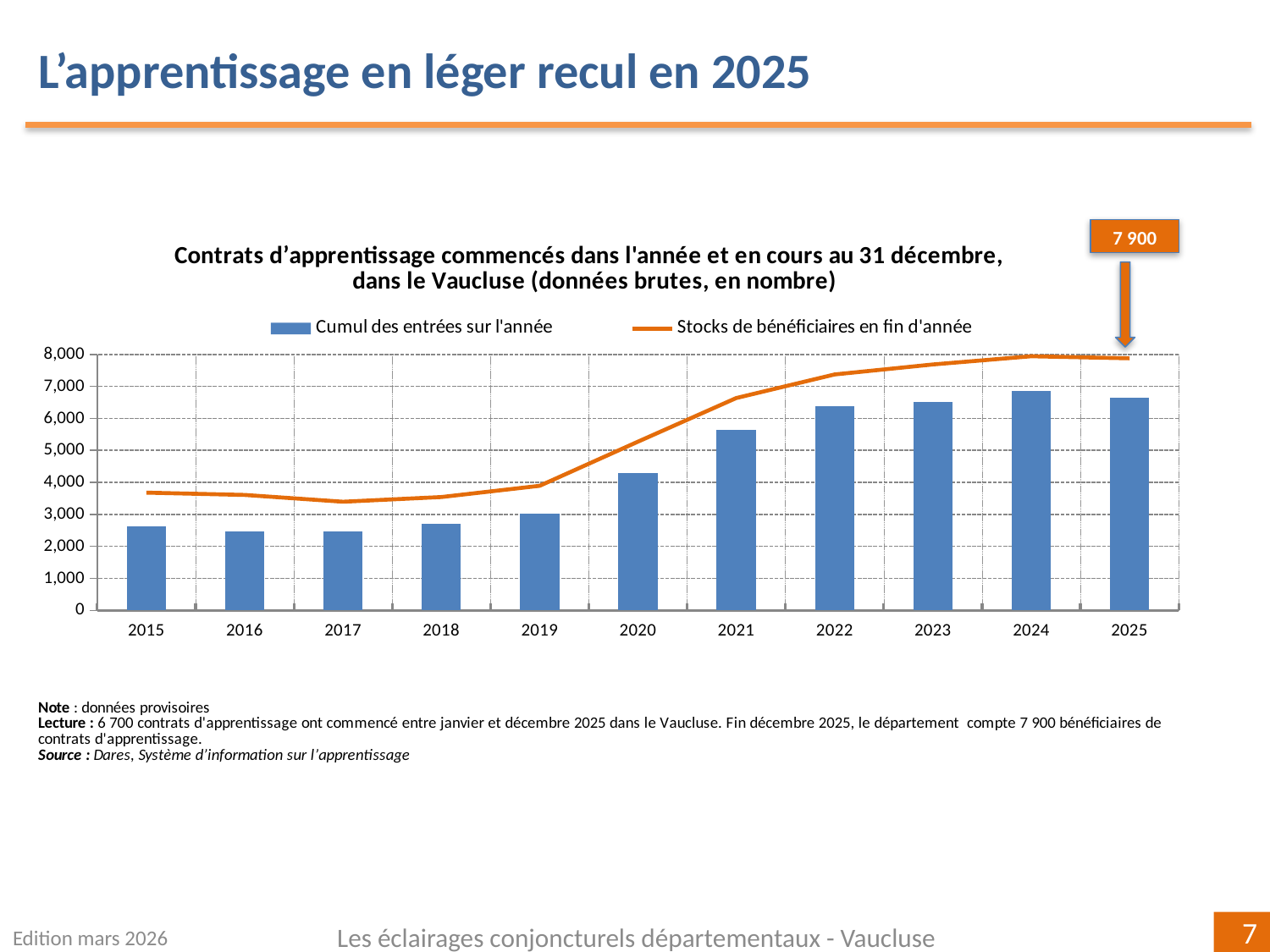

L’apprentissage en léger recul en 2025
7 900

### Chart: Contrats d’apprentissage commencés dans l'année et en cours au 31 décembre,
dans le Vaucluse (données brutes, en nombre)

| Category |  |  |
|---|---|---|
| 2015 | 2617.0 | 3682.0 |
| 2016 | 2479.0 | 3609.0 |
| 2017 | 2457.0 | 3398.0 |
| 2018 | 2700.0 | 3544.0 |
| 2019 | 3013.0 | 3895.0 |
| 2020 | 4291.0 | 5273.0 |
| 2021 | 5630.0 | 6636.0 |
| 2022 | 6370.0 | 7374.0 |
| 2023 | 6504.0 | 7686.0 |
| 2024 | 6867.0 | 7941.0 |
| 2025 | 6654.0 | 7878.0 |
Edition mars 2026
Les éclairages conjoncturels départementaux - Vaucluse
7